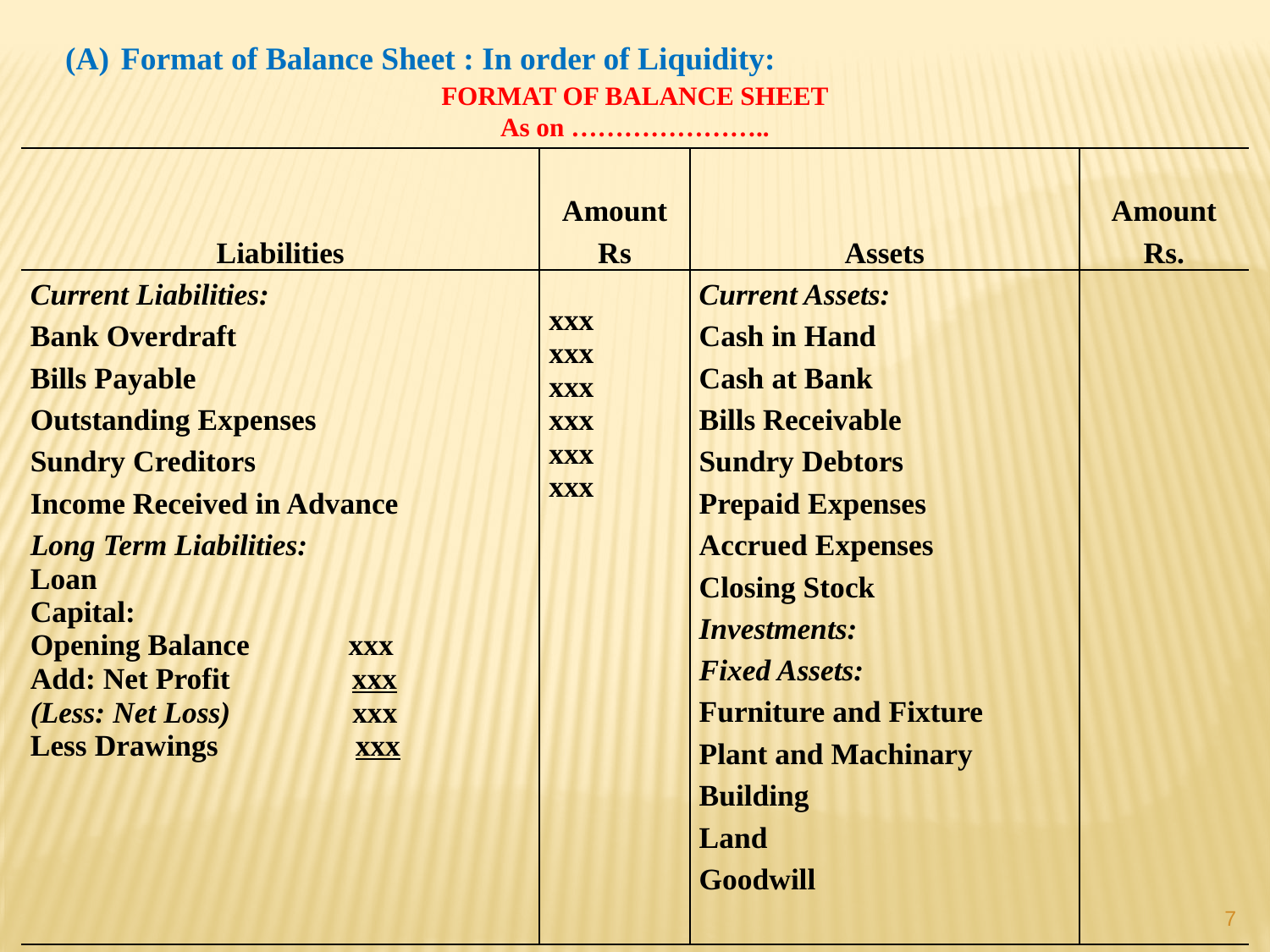

FORMAT OF BALANCE SHEET
As on …………………..
 Format of Balance Sheet : In order of Liquidity:
| Liabilities | Amount Rs | Assets | Amount Rs. |
| --- | --- | --- | --- |
| Current Liabilities: Bank Overdraft Bills Payable Outstanding Expenses Sundry Creditors Income Received in Advance Long Term Liabilities: Loan Capital: Opening Balance xxx Add: Net Profit xxx (Less: Net Loss) xxx Less Drawings xxx | xxx xxx xxx xxx xxx xxx | Current Assets: Cash in Hand Cash at Bank Bills Receivable Sundry Debtors Prepaid Expenses Accrued Expenses Closing Stock Investments: Fixed Assets: Furniture and Fixture Plant and Machinary Building Land Goodwill |  |
7